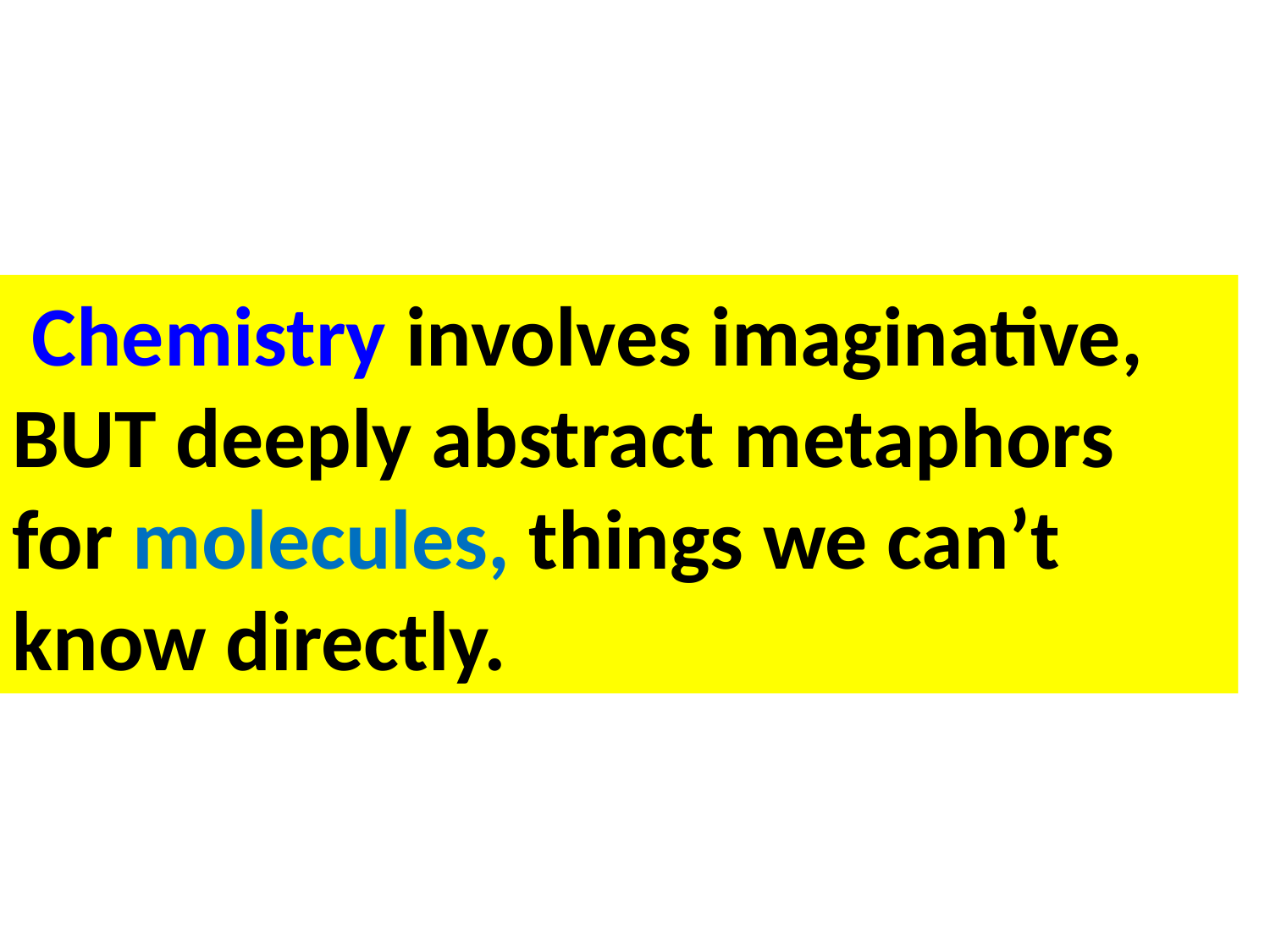

Chemistry involves imaginative, BUT deeply abstract metaphors for molecules, things we can’t know directly.